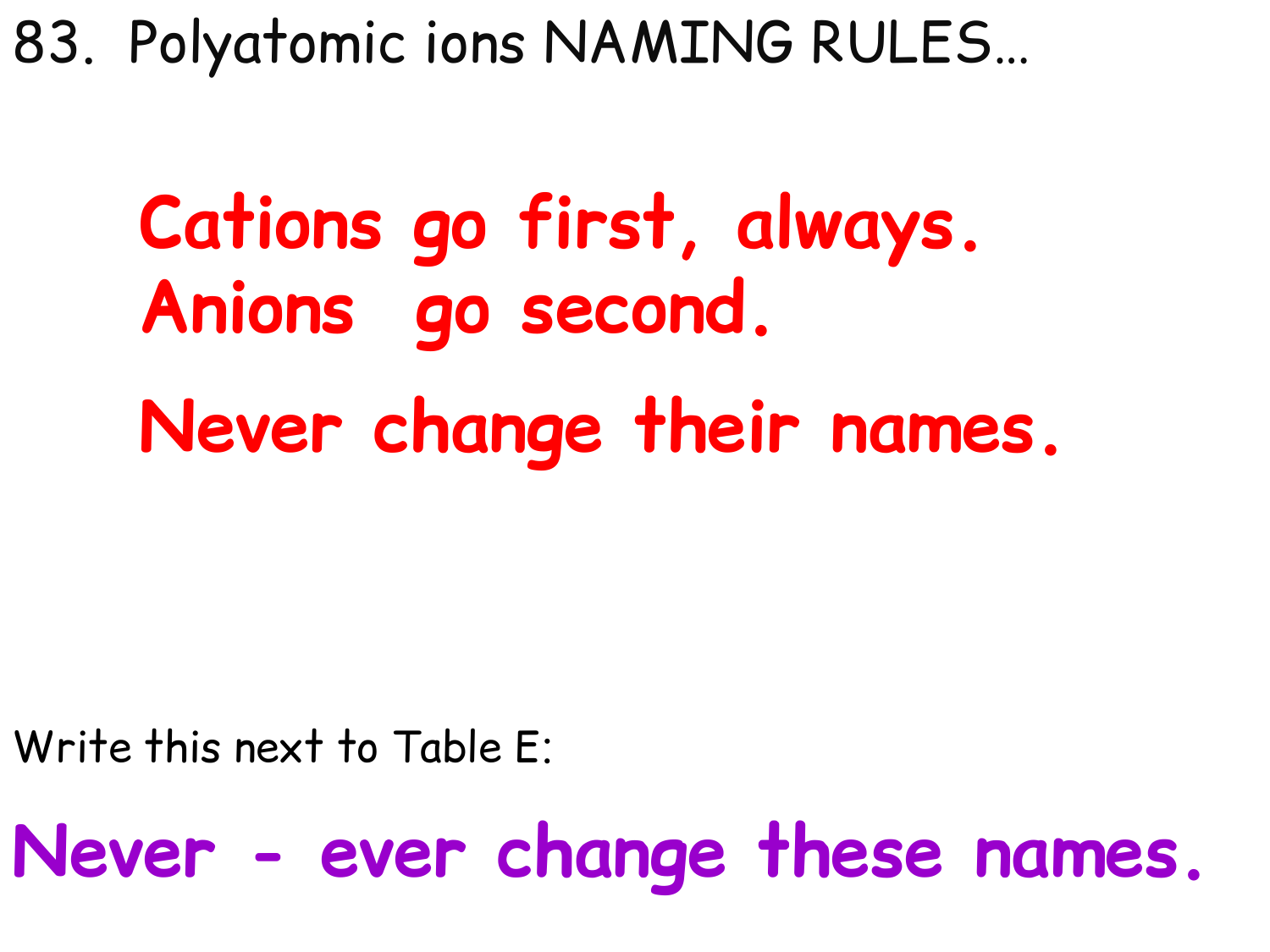

83.  Polyatomic ions NAMING RULES…
	Cations go first, always.
	Anions  go second.
	Never change their names.
Write this next to Table E:
Never - ever change these names.